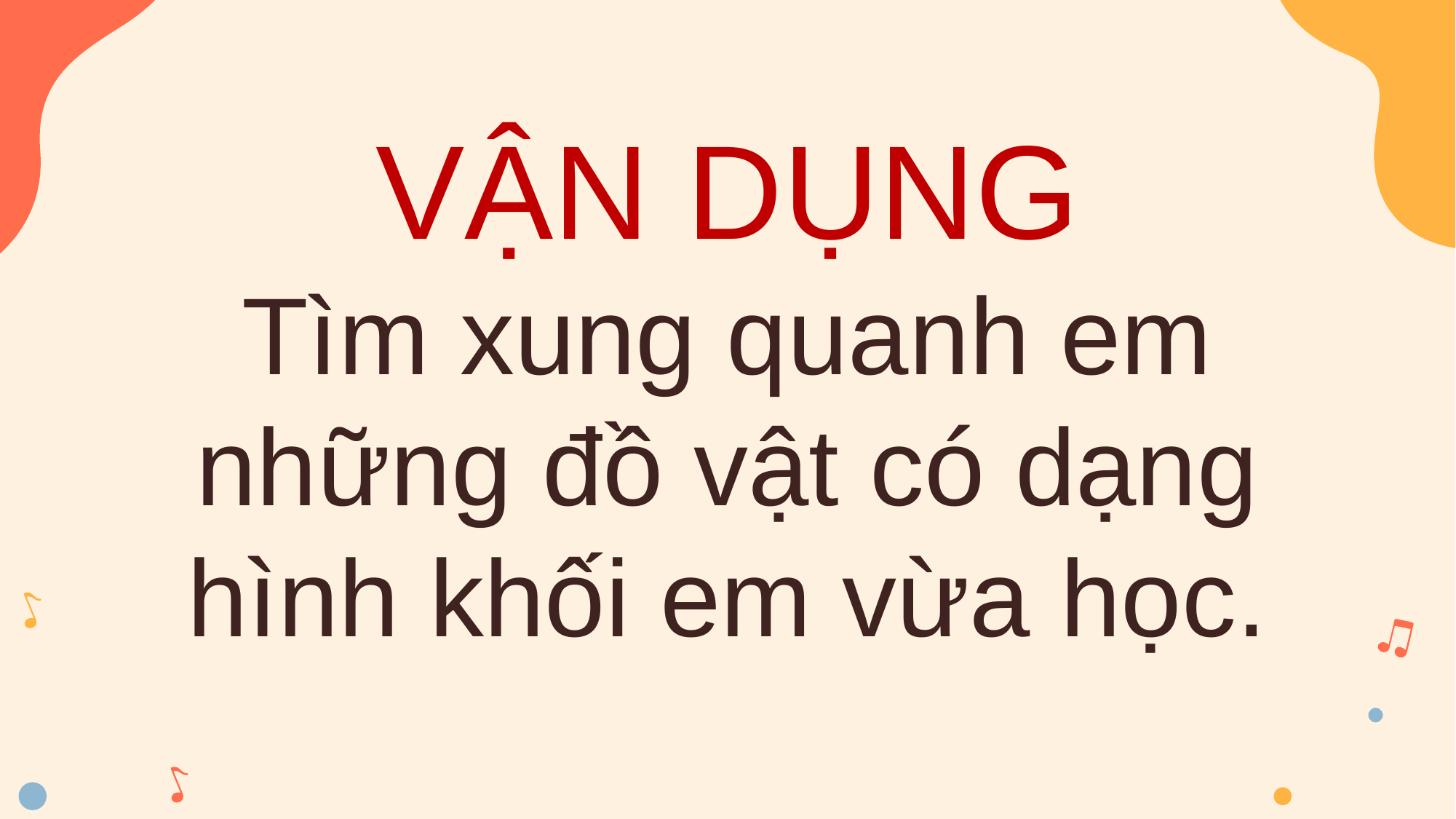

VẬN DỤNG
Tìm xung quanh em những đồ vật có dạng hình khối em vừa học.